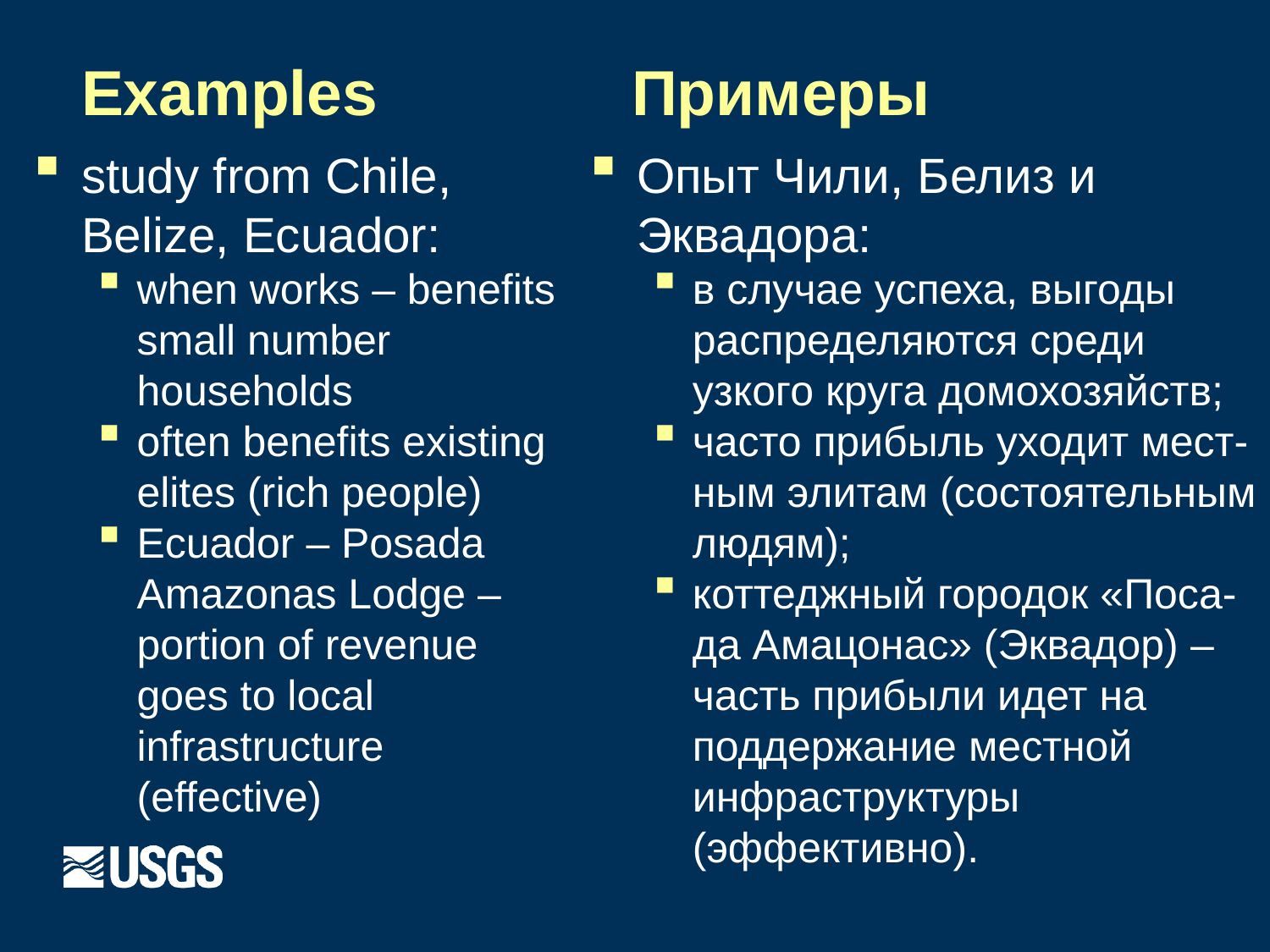

# Examples
Примеры
study from Chile, Belize, Ecuador:
when works – benefits small number households
often benefits existing elites (rich people)
Ecuador – Posada Amazonas Lodge – portion of revenue goes to local infrastructure (effective)

Опыт Чили, Белиз и Эквадора:
в случае успеха, выгоды распределяются среди узкого круга домохозяйств;
часто прибыль уходит мест-ным элитам (состоятельным людям);
коттеджный городок «Поса-да Амацонас» (Эквадор) – часть прибыли идет на поддержание местной инфраструктуры (эффективно).